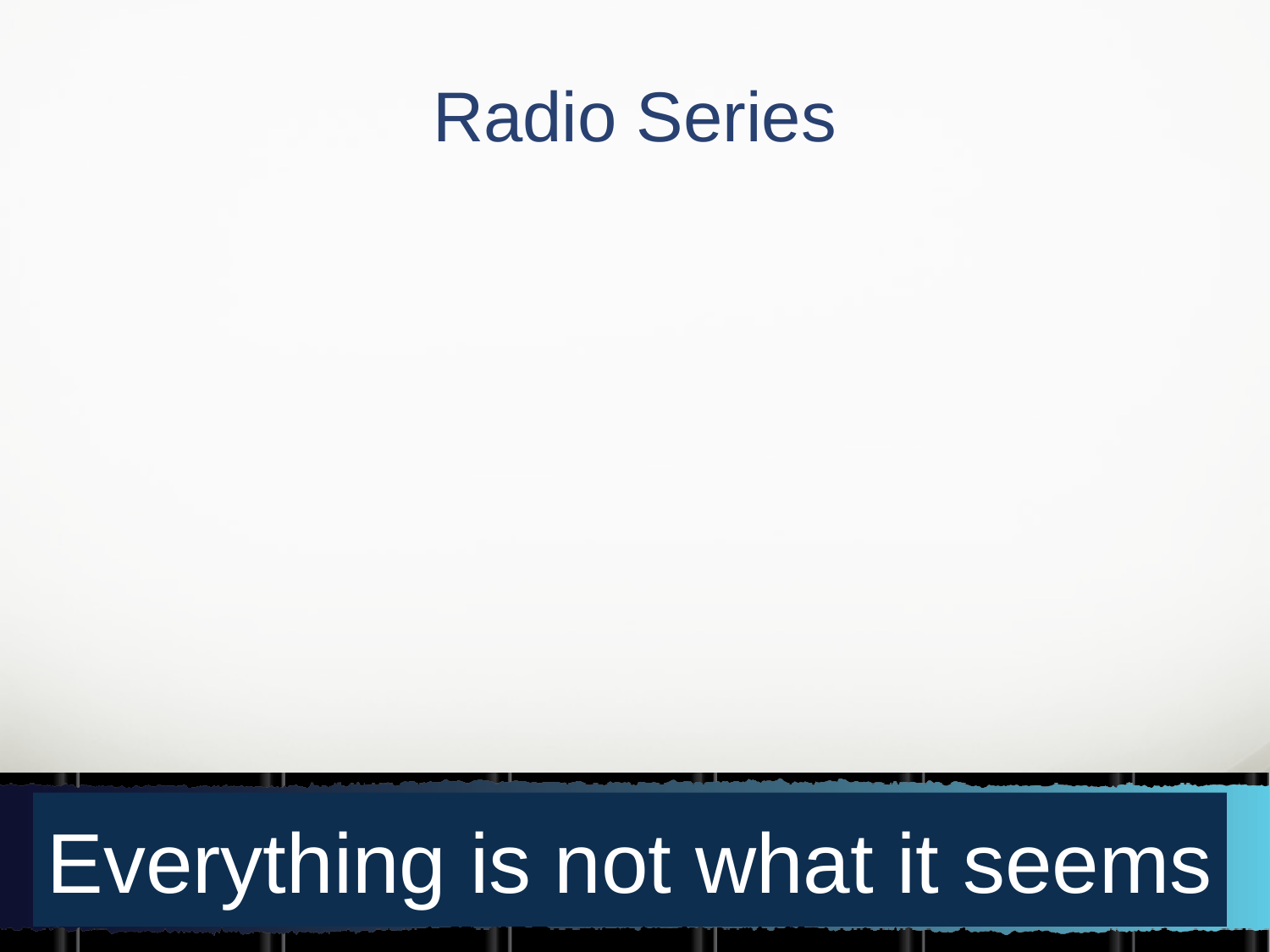

# Radio Series

Everything is not what it seems